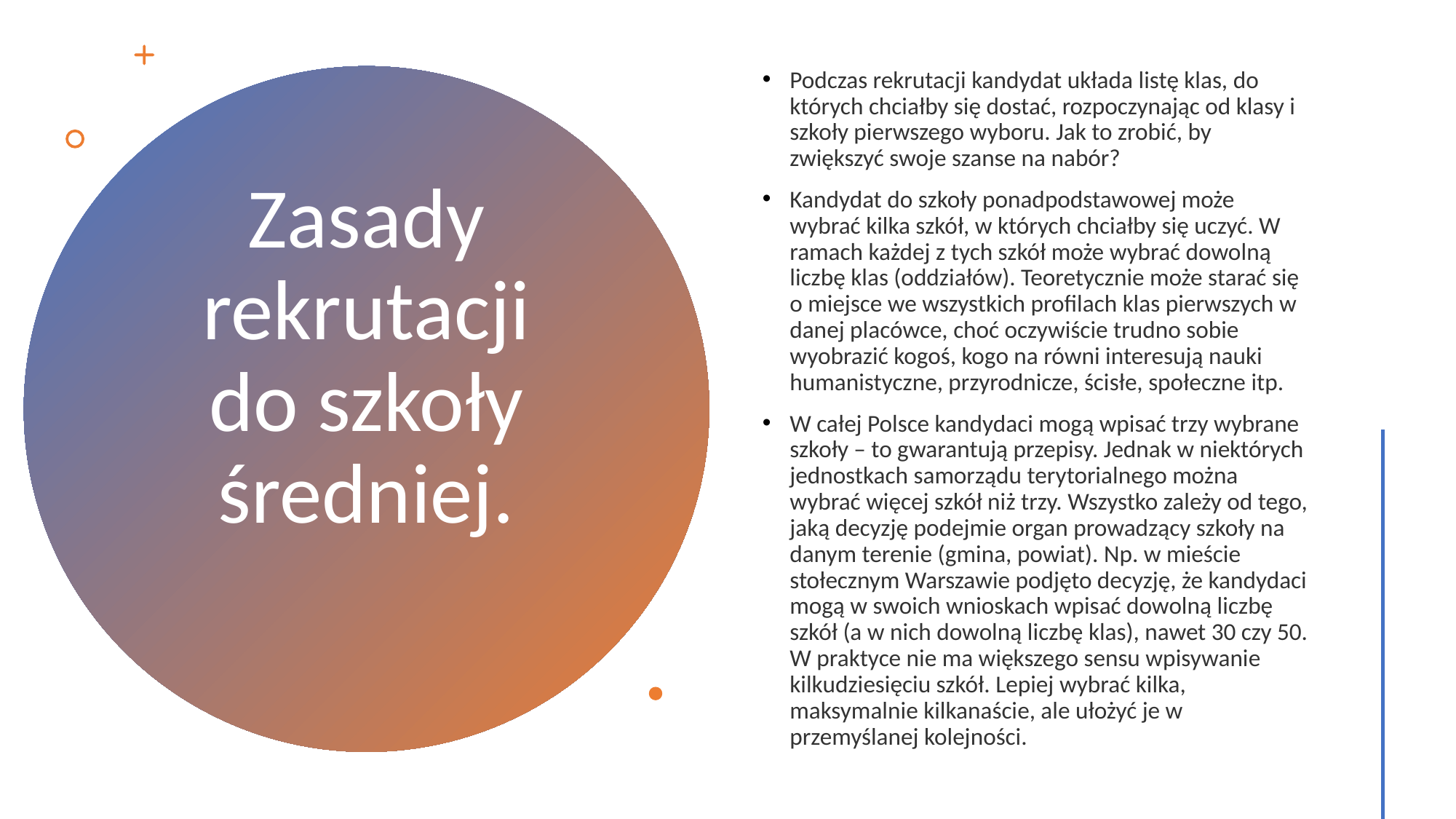

Podczas rekrutacji kandydat układa listę klas, do których chciałby się dostać, rozpoczynając od klasy i szkoły pierwszego wyboru. Jak to zrobić, by zwiększyć swoje szanse na nabór?
Kandydat do szkoły ponadpodstawowej może wybrać kilka szkół, w których chciałby się uczyć. W ramach każdej z tych szkół może wybrać dowolną liczbę klas (oddziałów). Teoretycznie może starać się o miejsce we wszystkich profilach klas pierwszych w danej placówce, choć oczywiście trudno sobie wyobrazić kogoś, kogo na równi interesują nauki humanistyczne, przyrodnicze, ścisłe, społeczne itp.
W całej Polsce kandydaci mogą wpisać trzy wybrane szkoły – to gwarantują przepisy. Jednak w niektórych jednostkach samorządu terytorialnego można wybrać więcej szkół niż trzy. Wszystko zależy od tego, jaką decyzję podejmie organ prowadzący szkoły na danym terenie (gmina, powiat). Np. w mieście stołecznym Warszawie podjęto decyzję, że kandydaci mogą w swoich wnioskach wpisać dowolną liczbę szkół (a w nich dowolną liczbę klas), nawet 30 czy 50. W praktyce nie ma większego sensu wpisywanie kilkudziesięciu szkół. Lepiej wybrać kilka, maksymalnie kilkanaście, ale ułożyć je w przemyślanej kolejności.

# Zasady rekrutacji do szkoły średniej.